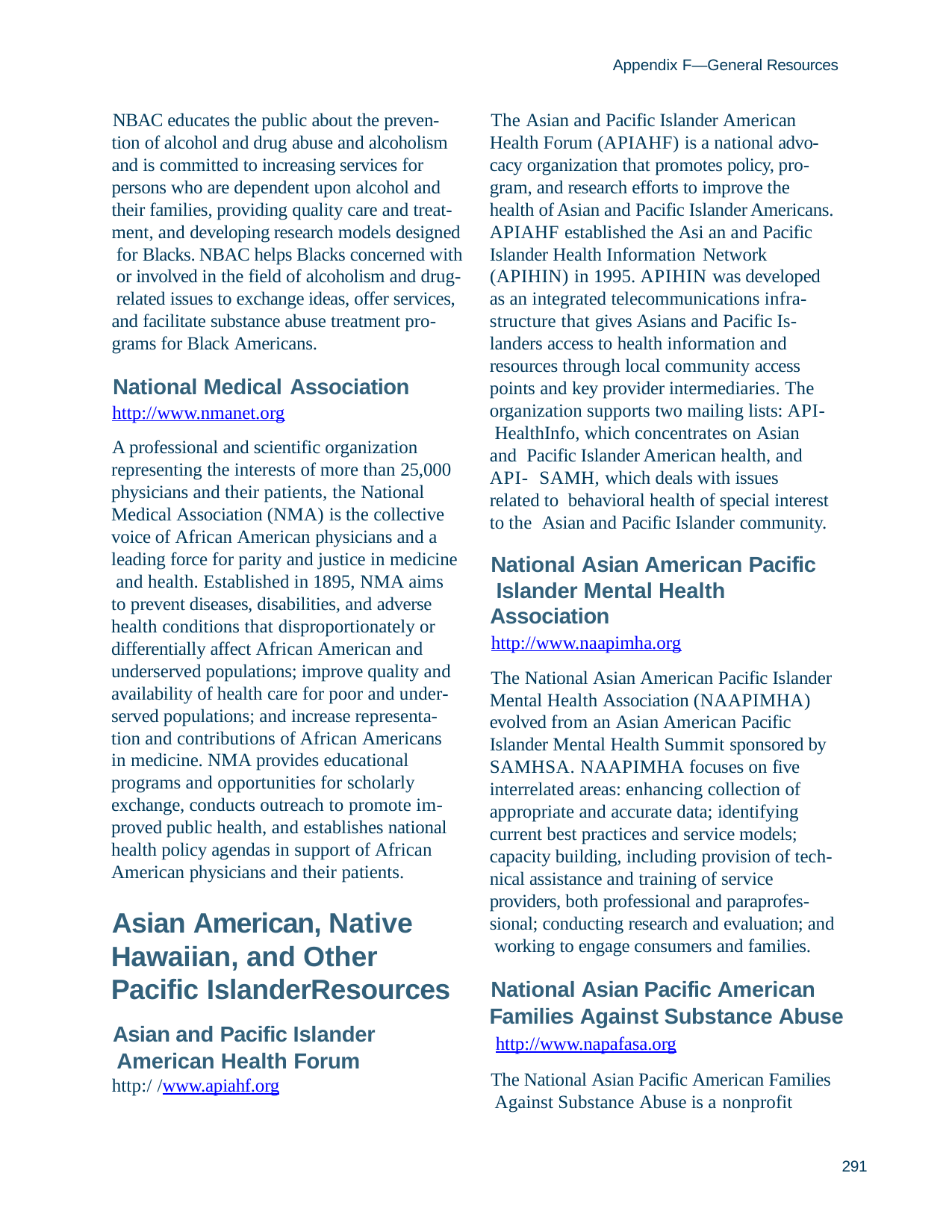

Appendix F—General Resources
NBAC educates the public about the preven-  tion of alcohol and drug abuse and alcoholism  and is committed to increasing services for  persons who are dependent upon alcohol and  their families, providing quality care and treat-  ment, and developing research models designed  for Blacks. NBAC helps Blacks concerned with  or involved in the field of alcoholism and drug-  related issues to exchange ideas, offer services,  and facilitate substance abuse treatment pro-  grams for Black Americans.
The Asian and Pacific Islander American  Health Forum (APIAHF) is a national advo-  cacy organization that promotes policy, pro-  gram, and research efforts to improve the  health of Asian and Pacific Islander Americans.  APIAHF established the Asi an and Pacific  Islander Health Information Network
(APIHIN) in 1995. APIHIN was developed  as an integrated telecommunications infra-  structure that gives Asians and Pacific Is-  landers access to health information and  resources through local community access  points and key provider intermediaries. The  organization supports two mailing lists: API-  HealthInfo, which concentrates on Asian and  Pacific Islander American health, and API-  SAMH, which deals with issues related to  behavioral health of special interest to the  Asian and Pacific Islander community.
National Medical Association
http://www.nmanet.org
A professional and scientific organization  representing the interests of more than 25,000  physicians and their patients, the National  Medical Association (NMA) is the collective  voice of African American physicians and a  leading force for parity and justice in medicine  and health. Established in 1895, NMA aims  to prevent diseases, disabilities, and adverse  health conditions that disproportionately or  differentially affect African American and  underserved populations; improve quality and  availability of health care for poor and under-  served populations; and increase representa-  tion and contributions of African Americans  in medicine. NMA provides educational  programs and opportunities for scholarly  exchange, conducts outreach to promote im-  proved public health, and establishes national  health policy agendas in support of African  American physicians and their patients.
National Asian American Pacific  Islander Mental Health  Association
http://www.naapimha.org
The National Asian American Pacific Islander  Mental Health Association (NAAPIMHA)  evolved from an Asian American Pacific  Islander Mental Health Summit sponsored by  SAMHSA. NAAPIMHA focuses on five  interrelated areas: enhancing collection of  appropriate and accurate data; identifying  current best practices and service models;  capacity building, including provision of tech-  nical assistance and training of service  providers, both professional and paraprofes-  sional; conducting research and evaluation; and  working to engage consumers and families.
Asian American, Native  Hawaiian, and Other  Pacific IslanderResources
Asian and Pacific Islander  American Health Forum  http:/ /www.apiahf.org
National Asian Pacific American  Families Against Substance Abuse  http://www.napafasa.org
The National Asian Pacific American Families  Against Substance Abuse is a nonprofit
291